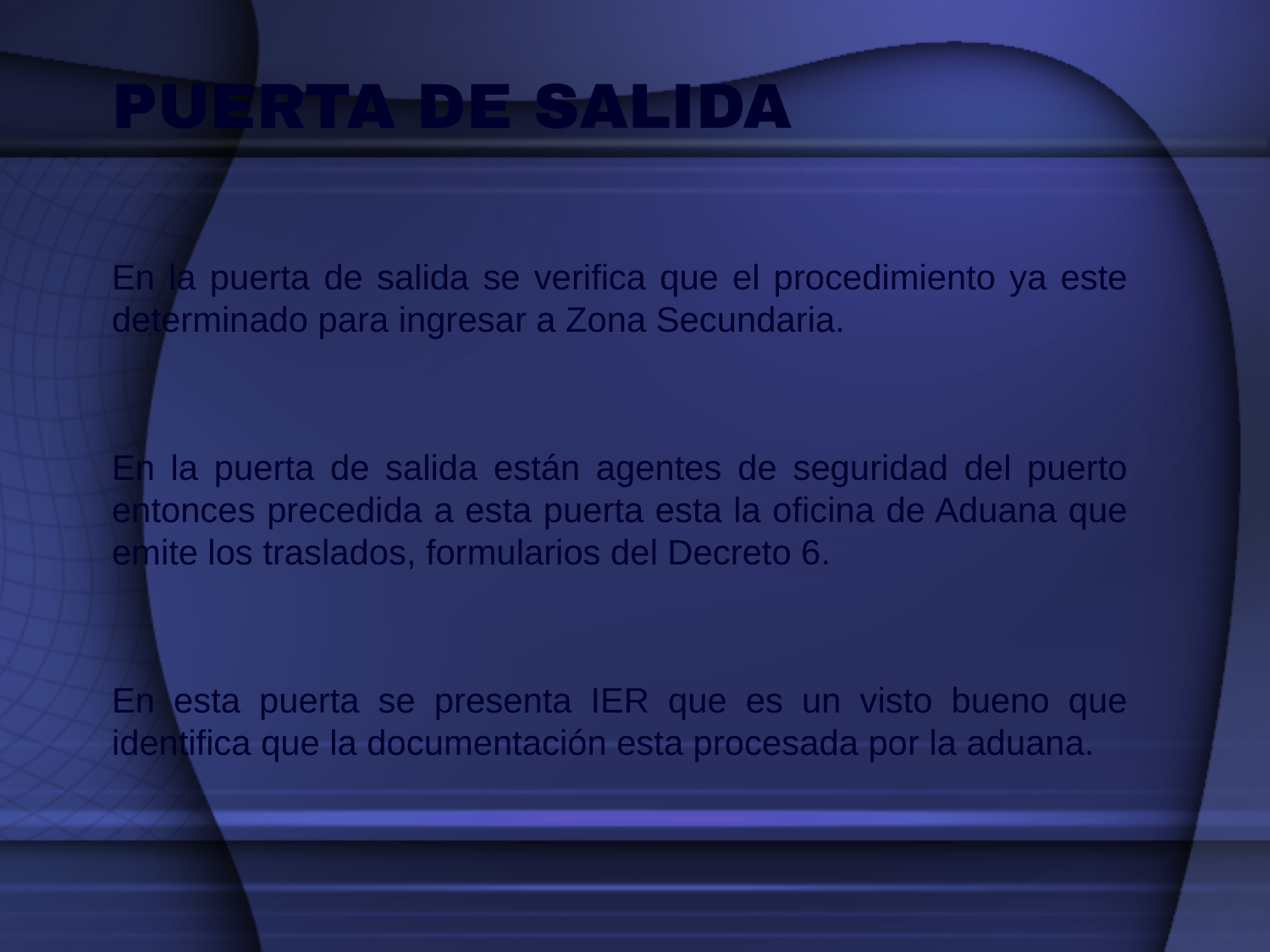

# PUERTA DE SALIDA
En la puerta de salida se verifica que el procedimiento ya este determinado para ingresar a Zona Secundaria.

En la puerta de salida están agentes de seguridad del puerto entonces precedida a esta puerta esta la oficina de Aduana que emite los traslados, formularios del Decreto 6.

En esta puerta se presenta IER que es un visto bueno que identifica que la documentación esta procesada por la aduana.